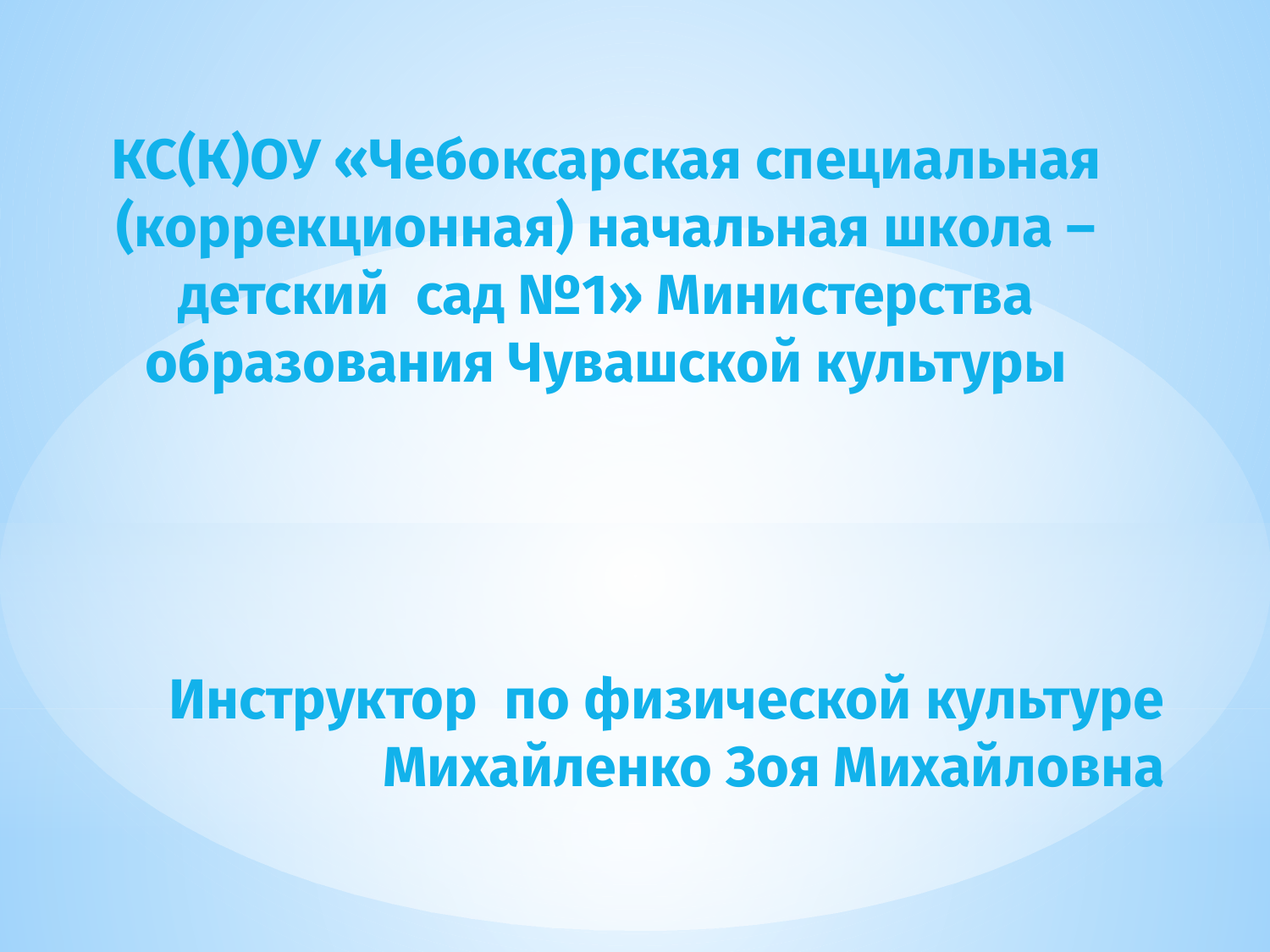

КС(К)ОУ «Чебоксарская специальная (коррекционная) начальная школа – детский  сад №1» Министерства образования Чувашской культуры

Инструктор  по физической культуре Михайленко Зоя Михайловна